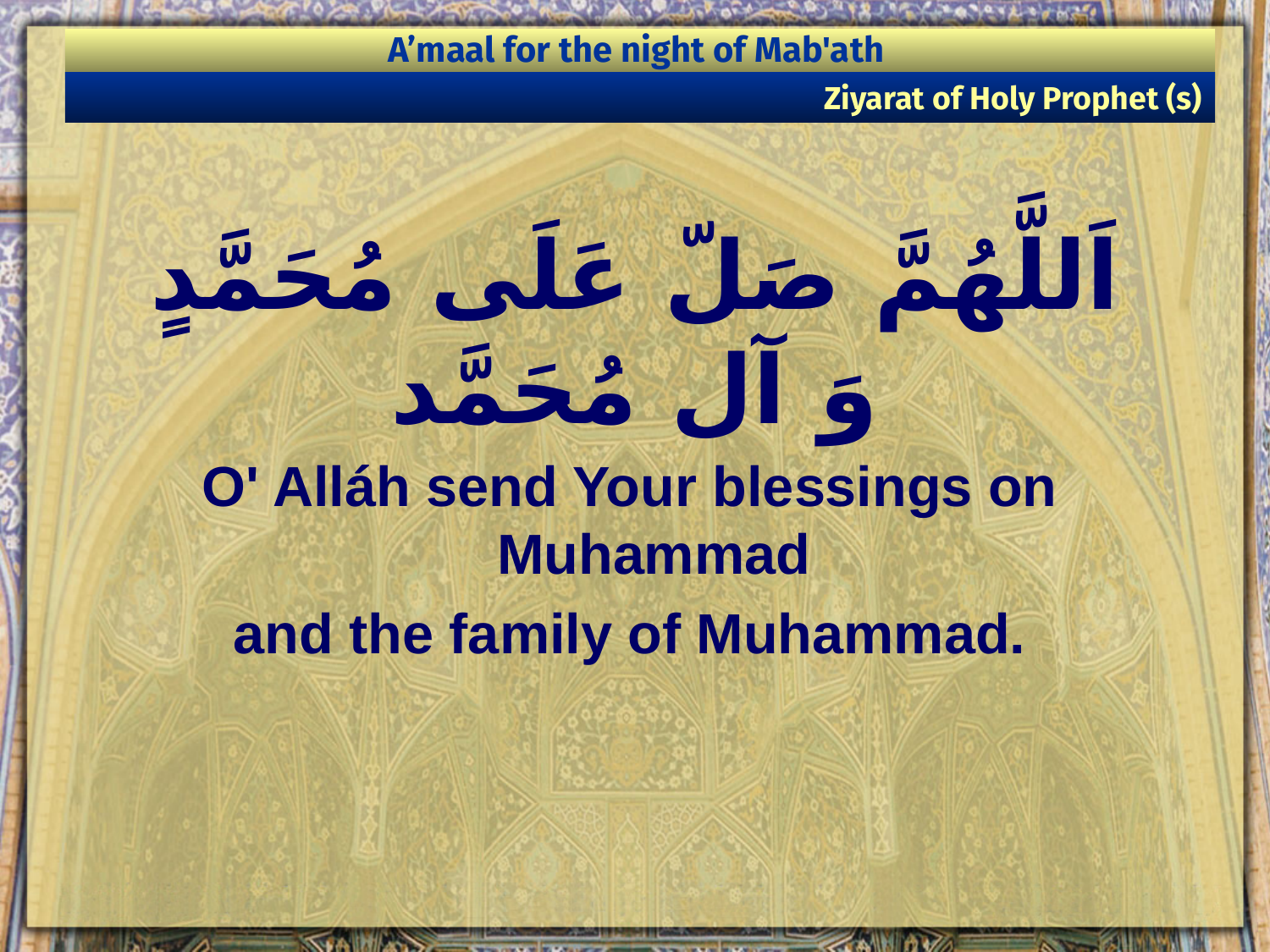

A’maal for the night of Mab'ath
Ziyarat of Holy Prophet (s)
اَللَّهُمَّ صَلّ عَلَى مُحَمَّدٍ وَ آل مُحَمَّد
O' Alláh send Your blessings on Muhammad
and the family of Muhammad.